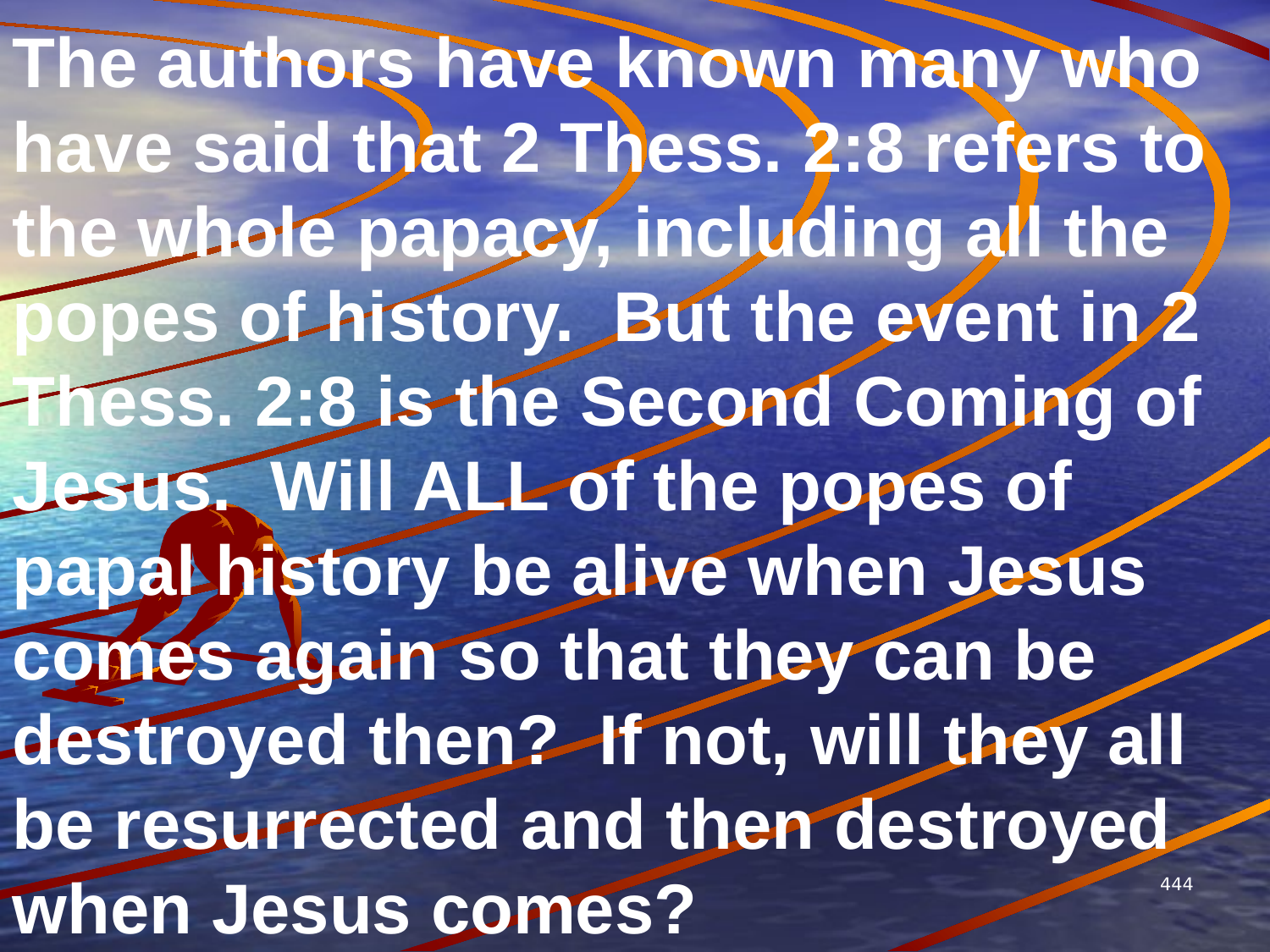

The authors have known many who have said that 2 Thess. 2:8 refers to the whole papacy, including all the popes of history.  But the event in 2 Thess. 2:8 is the Second Coming of Jesus.  Will ALL of the popes of papal history be alive when Jesus comes again so that they can be destroyed then?  If not, will they all be resurrected and then destroyed when Jesus comes?
444